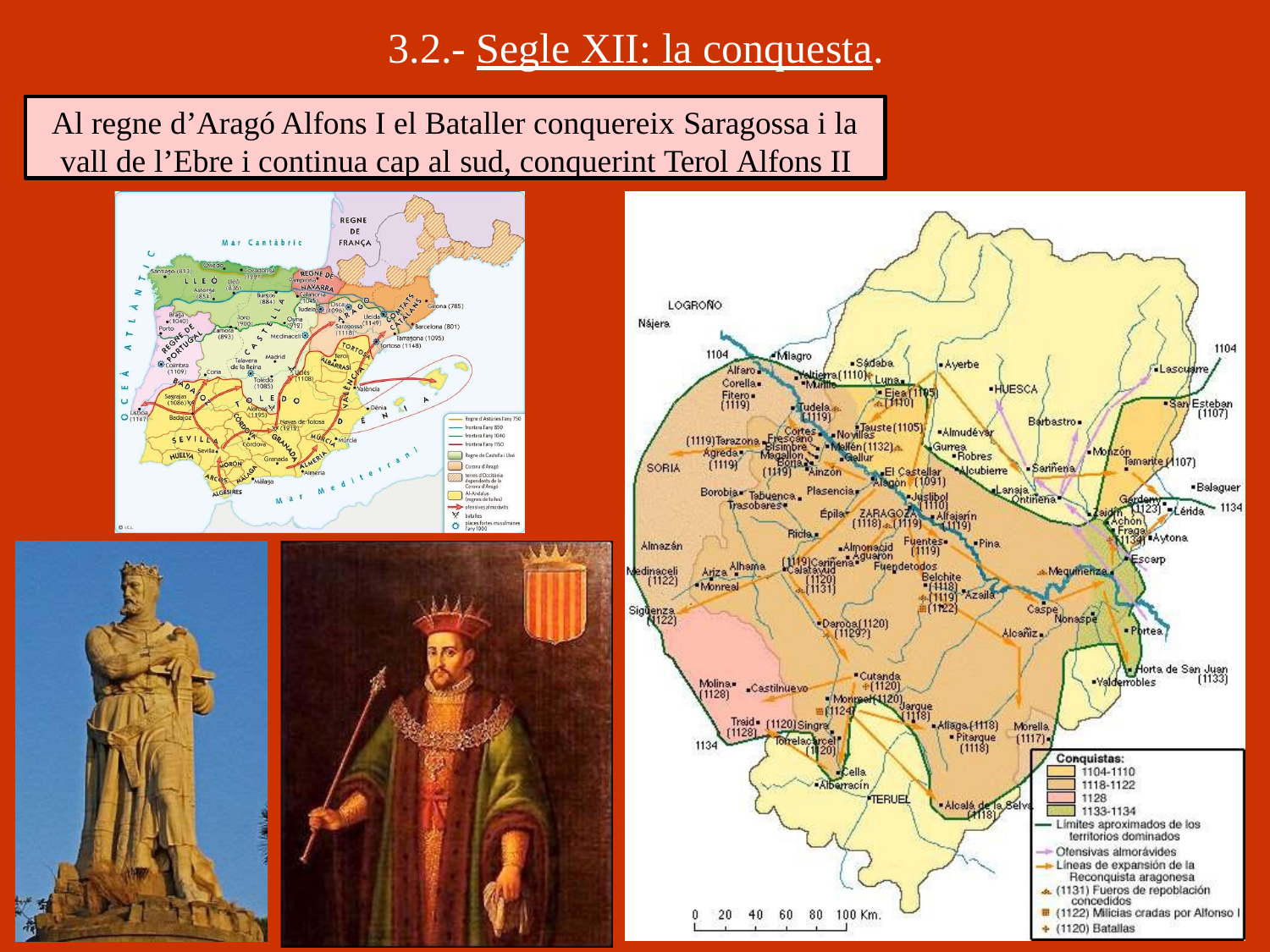

# 3.2.- Segle XII: la conquesta.
Al regne d’Aragó Alfons I el Bataller conquereix Saragossa i la
vall de l’Ebre i continua cap al sud, conquerint Terol Alfons II